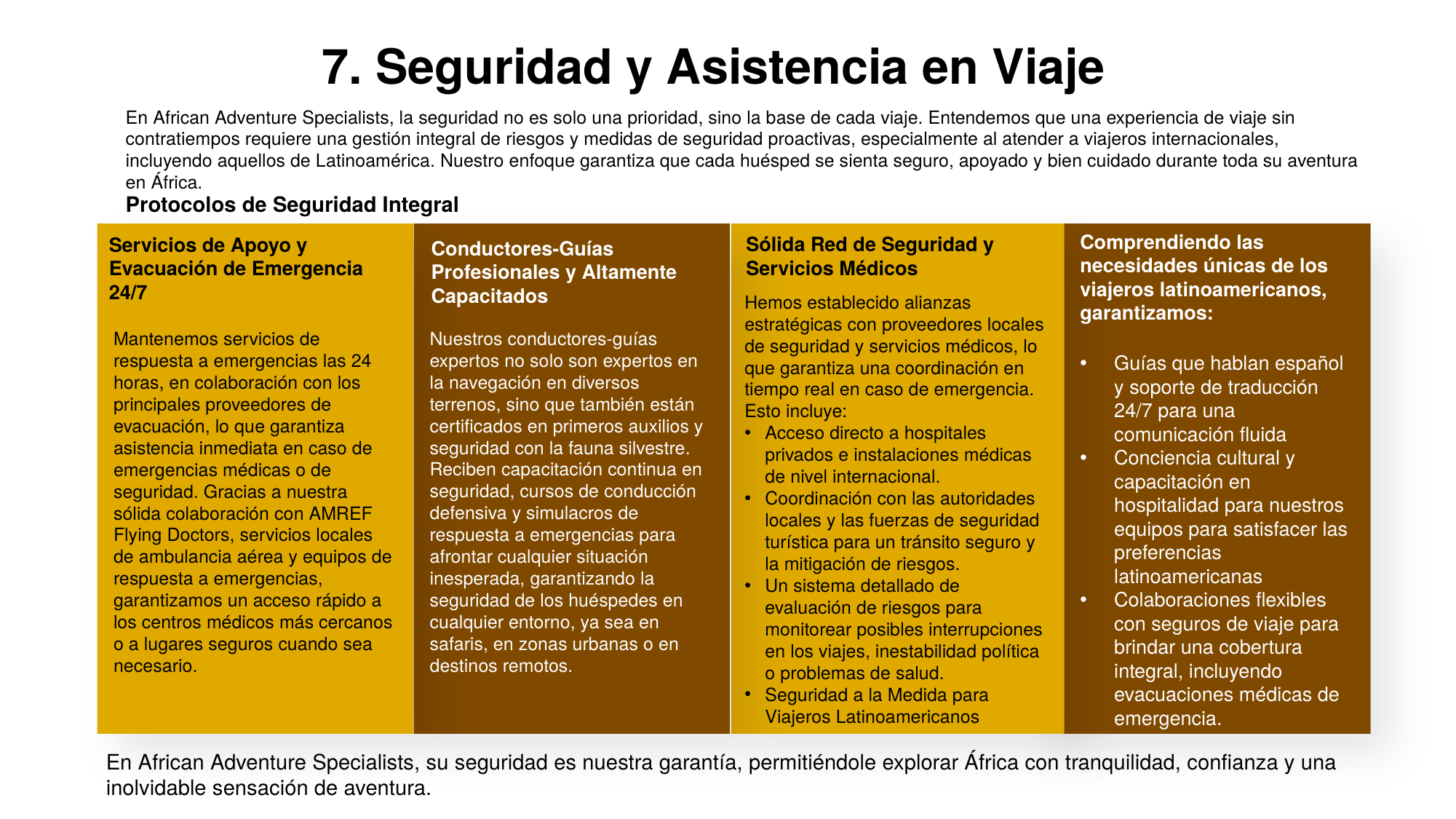

7. Seguridad y Asistencia en Viaje
En African Adventure Specialists, la seguridad no es solo una prioridad, sino la base de cada viaje. Entendemos que una experiencia de viaje sin contratiempos requiere una gestión integral de riesgos y medidas de seguridad proactivas, especialmente al atender a viajeros internacionales, incluyendo aquellos de Latinoamérica. Nuestro enfoque garantiza que cada huésped se sienta seguro, apoyado y bien cuidado durante toda su aventura en África.
Protocolos de Seguridad Integral

Comprendiendo las necesidades únicas de los viajeros latinoamericanos, garantizamos:
Sólida Red de Seguridad y Servicios Médicos
Servicios de Apoyo y Evacuación de Emergencia 24/7
Conductores-Guías Profesionales y Altamente Capacitados
Hemos establecido alianzas estratégicas con proveedores locales de seguridad y servicios médicos, lo que garantiza una coordinación en tiempo real en caso de emergencia. Esto incluye:
Acceso directo a hospitales privados e instalaciones médicas de nivel internacional.
Coordinación con las autoridades locales y las fuerzas de seguridad turística para un tránsito seguro y la mitigación de riesgos.
Un sistema detallado de evaluación de riesgos para monitorear posibles interrupciones en los viajes, inestabilidad política o problemas de salud.
Seguridad a la Medida para Viajeros Latinoamericanos

Nuestros conductores-guías expertos no solo son expertos en la navegación en diversos terrenos, sino que también están certificados en primeros auxilios y seguridad con la fauna silvestre. Reciben capacitación continua en seguridad, cursos de conducción defensiva y simulacros de respuesta a emergencias para afrontar cualquier situación inesperada, garantizando la seguridad de los huéspedes en cualquier entorno, ya sea en safaris, en zonas urbanas o en destinos remotos.
Mantenemos servicios de respuesta a emergencias las 24 horas, en colaboración con los principales proveedores de evacuación, lo que garantiza asistencia inmediata en caso de emergencias médicas o de seguridad. Gracias a nuestra sólida colaboración con AMREF Flying Doctors, servicios locales de ambulancia aérea y equipos de respuesta a emergencias, garantizamos un acceso rápido a los centros médicos más cercanos o a lugares seguros cuando sea necesario.
Guías que hablan español y soporte de traducción 24/7 para una comunicación fluida
Conciencia cultural y capacitación en hospitalidad para nuestros equipos para satisfacer las preferencias latinoamericanas
Colaboraciones flexibles con seguros de viaje para brindar una cobertura integral, incluyendo evacuaciones médicas de emergencia.
En African Adventure Specialists, su seguridad es nuestra garantía, permitiéndole explorar África con tranquilidad, confianza y una inolvidable sensación de aventura.